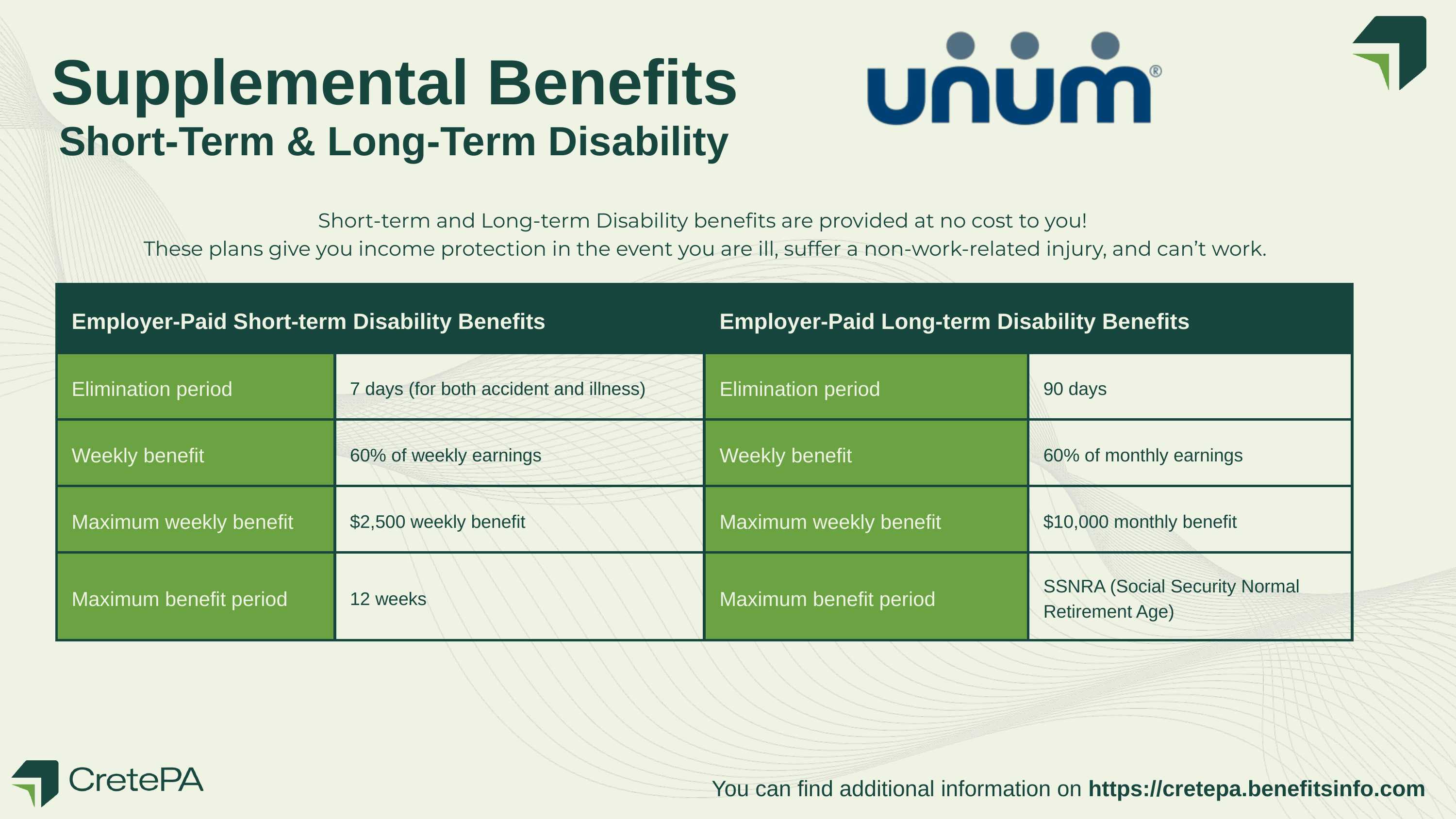

Supplemental Benefits
Short-Term & Long-Term Disability
Short-term and Long-term Disability benefits are provided at no cost to you!
These plans give you income protection in the event you are ill, suffer a non-work-related injury, and can’t work.
| Employer-Paid Short-term Disability Benefits | Employer-Paid Short-term Disability Benefits | Employer-Paid Long-term Disability Benefits | Employer-Paid Long-term Disability Benefits |
| --- | --- | --- | --- |
| Elimination period | 7 days (for both accident and illness) | Elimination period | 90 days |
| Weekly benefit | 60% of weekly earnings | Weekly benefit | 60% of monthly earnings |
| Maximum weekly benefit | $2,500 weekly benefit | Maximum weekly benefit | $10,000 monthly benefit |
| Maximum benefit period | 12 weeks | Maximum benefit period | SSNRA (Social Security Normal Retirement Age) |

You can find additional information on https://cretepa.benefitsinfo.com